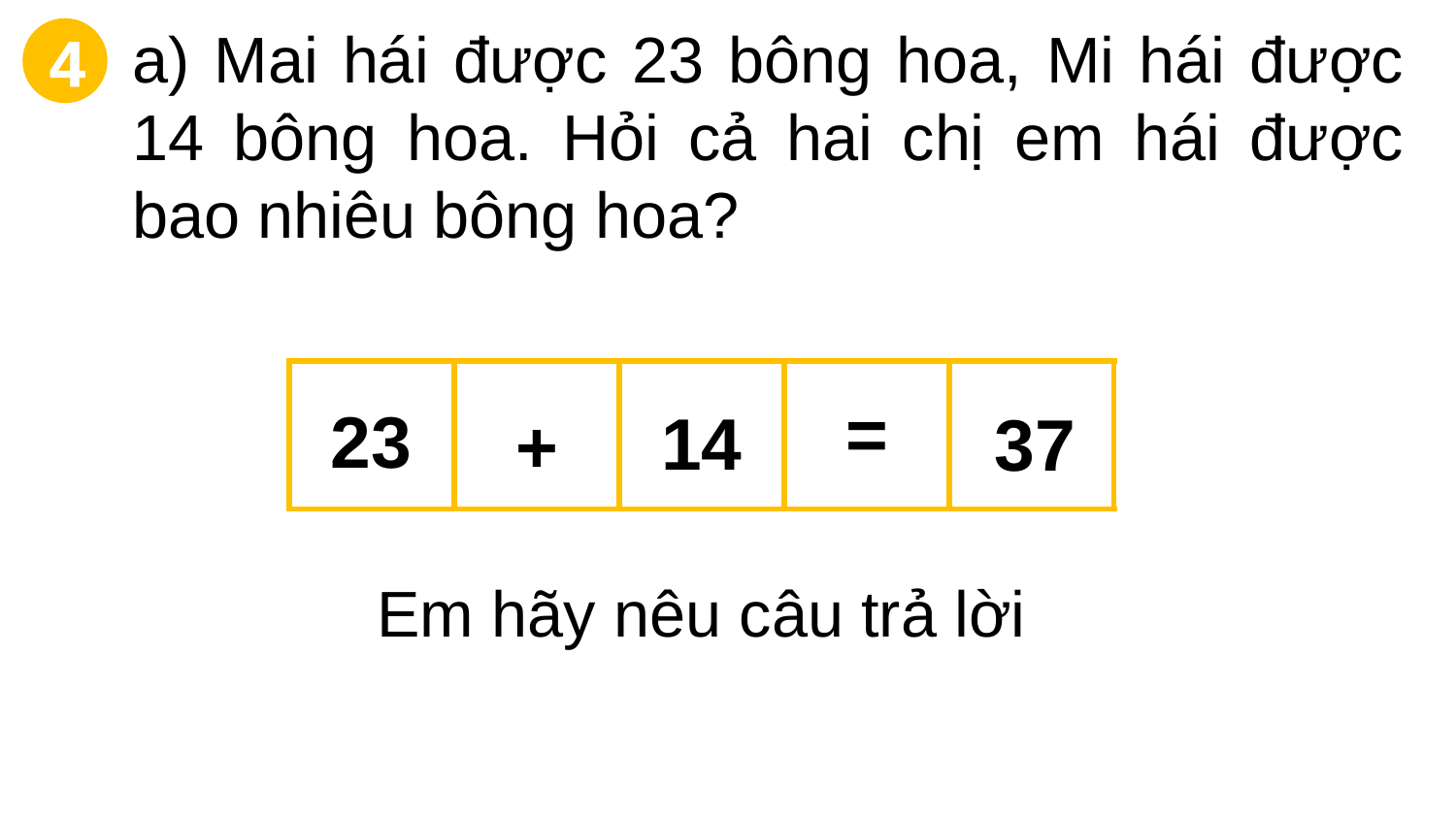

4
a) Mai hái được 23 bông hoa, Mi hái được 14 bông hoa. Hỏi cả hai chị em hái được bao nhiêu bông hoa?
| ? | ? | ? | = | ? |
| --- | --- | --- | --- | --- |
23
14
+
37
Em hãy nêu câu trả lời